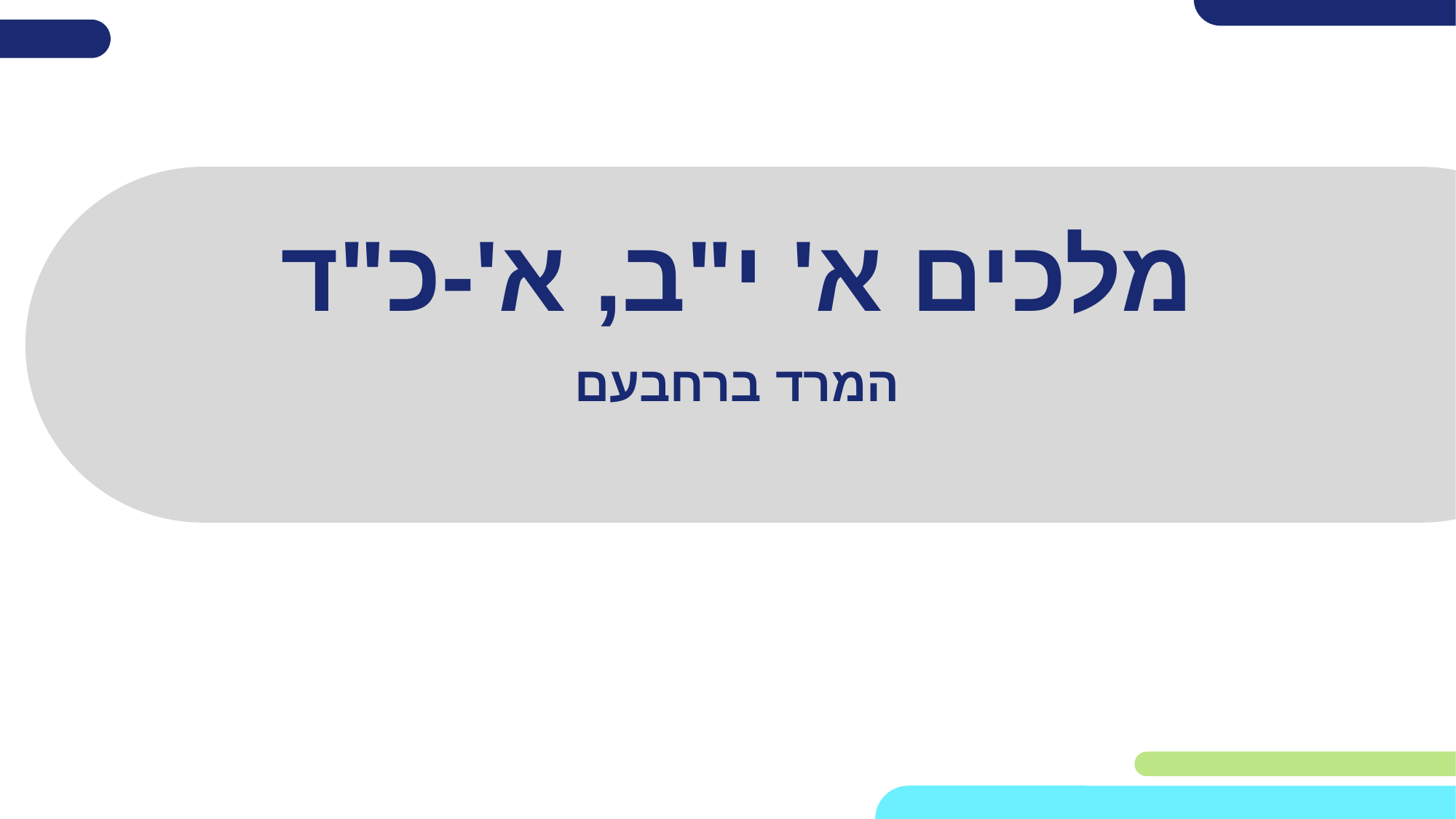

# מלכים א' י"ב, א'-כ"ד

המרד ברחבעם